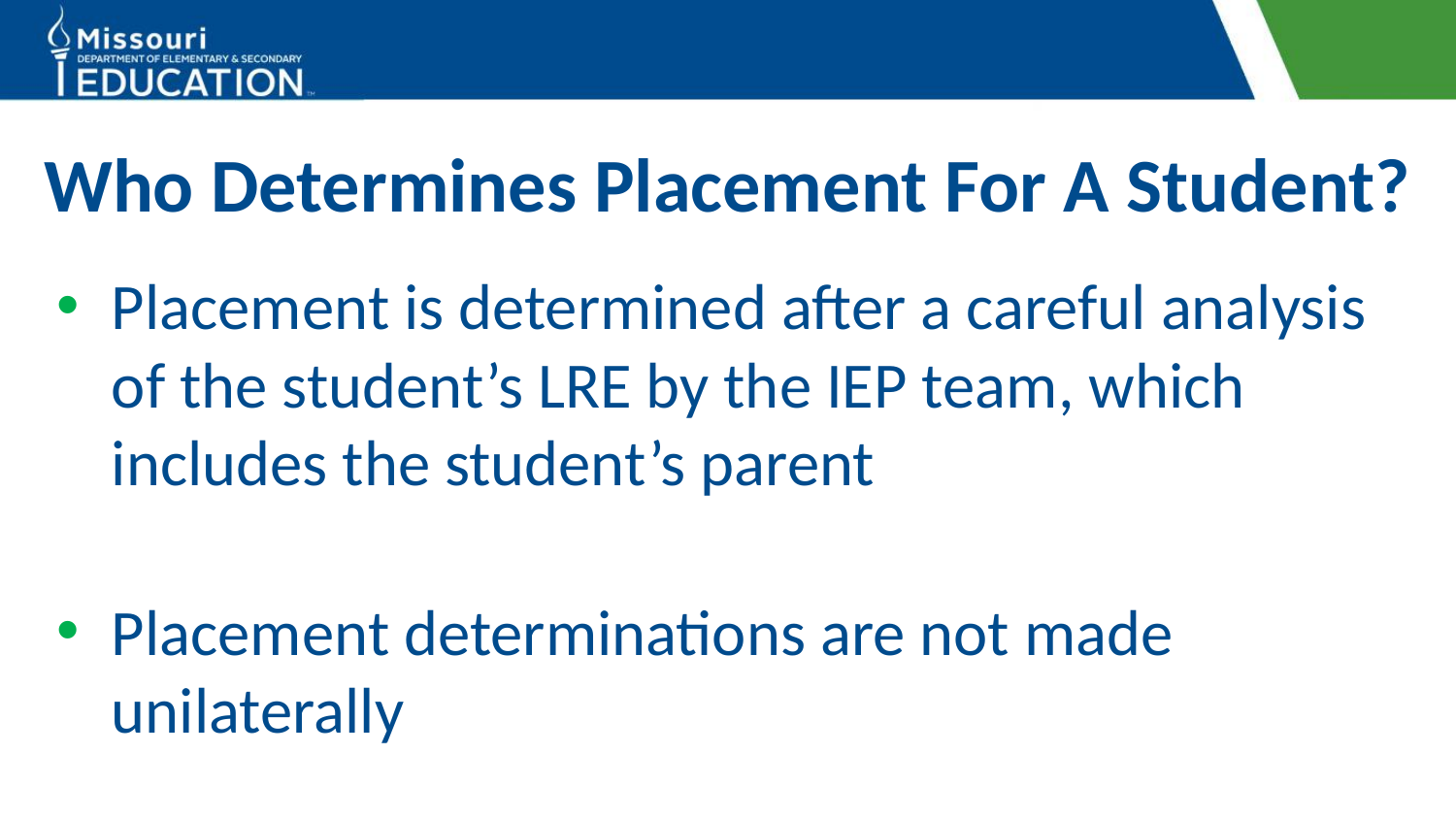

# Who Determines Placement For A Student?
Placement is determined after a careful analysis of the student’s LRE by the IEP team, which includes the student’s parent

Placement determinations are not made unilaterally